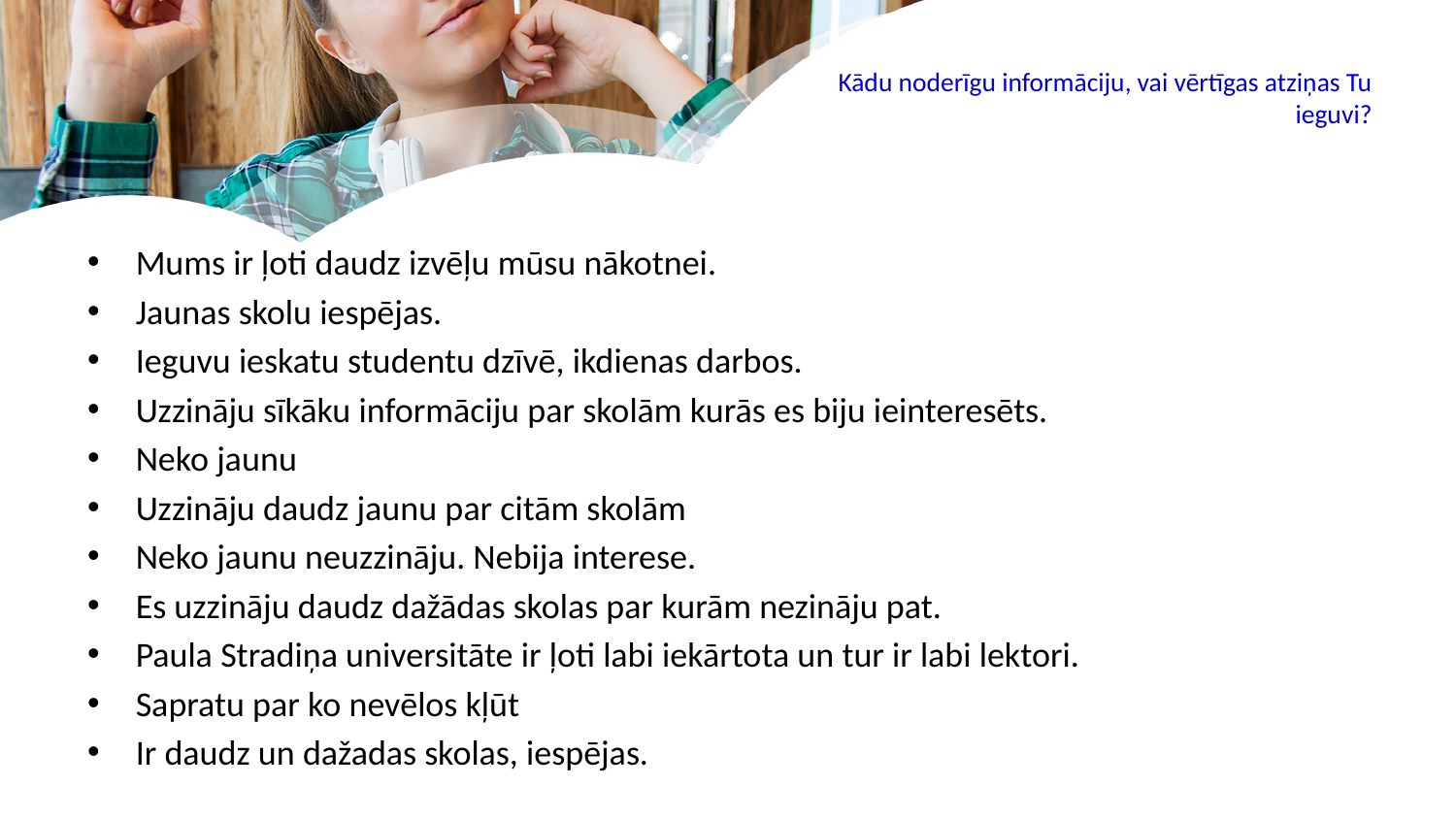

# Kādu noderīgu informāciju, vai vērtīgas atziņas Tu ieguvi?
Mums ir ļoti daudz izvēļu mūsu nākotnei.
Jaunas skolu iespējas.
Ieguvu ieskatu studentu dzīvē, ikdienas darbos.
Uzzināju sīkāku informāciju par skolām kurās es biju ieinteresēts.
Neko jaunu
Uzzināju daudz jaunu par citām skolām
Neko jaunu neuzzināju. Nebija interese.
Es uzzināju daudz dažādas skolas par kurām nezināju pat.
Paula Stradiņa universitāte ir ļoti labi iekārtota un tur ir labi lektori.
Sapratu par ko nevēlos kļūt
Ir daudz un dažadas skolas, iespējas.